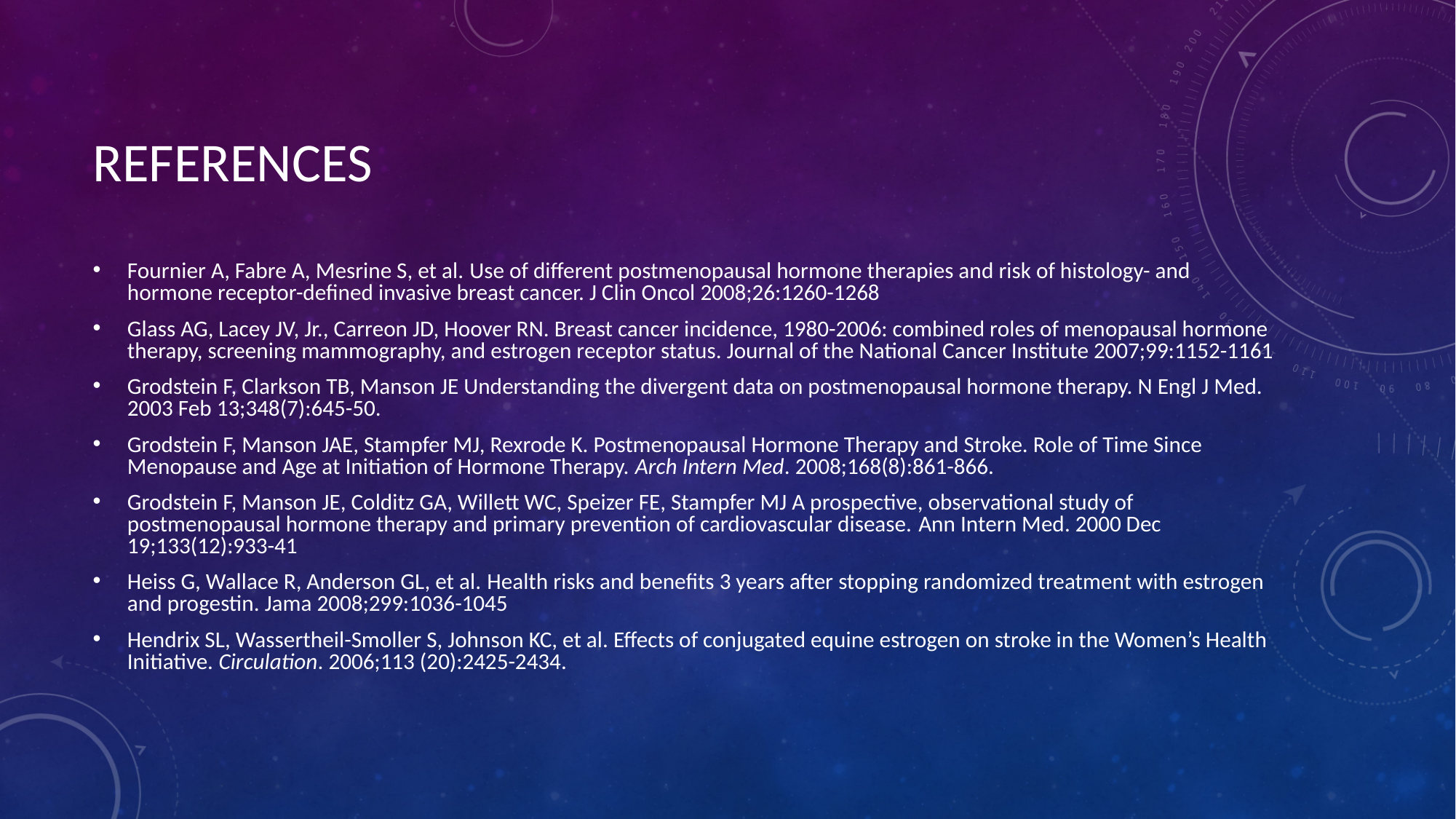

# References
Fournier A, Fabre A, Mesrine S, et al. Use of different postmenopausal hormone therapies and risk of histology- and hormone receptor-defined invasive breast cancer. J Clin Oncol 2008;26:1260-1268
Glass AG, Lacey JV, Jr., Carreon JD, Hoover RN. Breast cancer incidence, 1980-2006: combined roles of menopausal hormone therapy, screening mammography, and estrogen receptor status. Journal of the National Cancer Institute 2007;99:1152-1161
Grodstein F, Clarkson TB, Manson JE Understanding the divergent data on postmenopausal hormone therapy. N Engl J Med. 2003 Feb 13;348(7):645-50.
Grodstein F, Manson JAE, Stampfer MJ, Rexrode K. Postmenopausal Hormone Therapy and Stroke. Role of Time Since Menopause and Age at Initiation of Hormone Therapy. Arch Intern Med. 2008;168(8):861-866.
Grodstein F, Manson JE, Colditz GA, Willett WC, Speizer FE, Stampfer MJ A prospective, observational study of postmenopausal hormone therapy and primary prevention of cardiovascular disease. Ann Intern Med. 2000 Dec 19;133(12):933-41
Heiss G, Wallace R, Anderson GL, et al. Health risks and benefits 3 years after stopping randomized treatment with estrogen and progestin. Jama 2008;299:1036-1045
Hendrix SL, Wassertheil-Smoller S, Johnson KC, et al. Effects of conjugated equine estrogen on stroke in the Women’s Health Initiative. Circulation. 2006;113 (20):2425-2434.